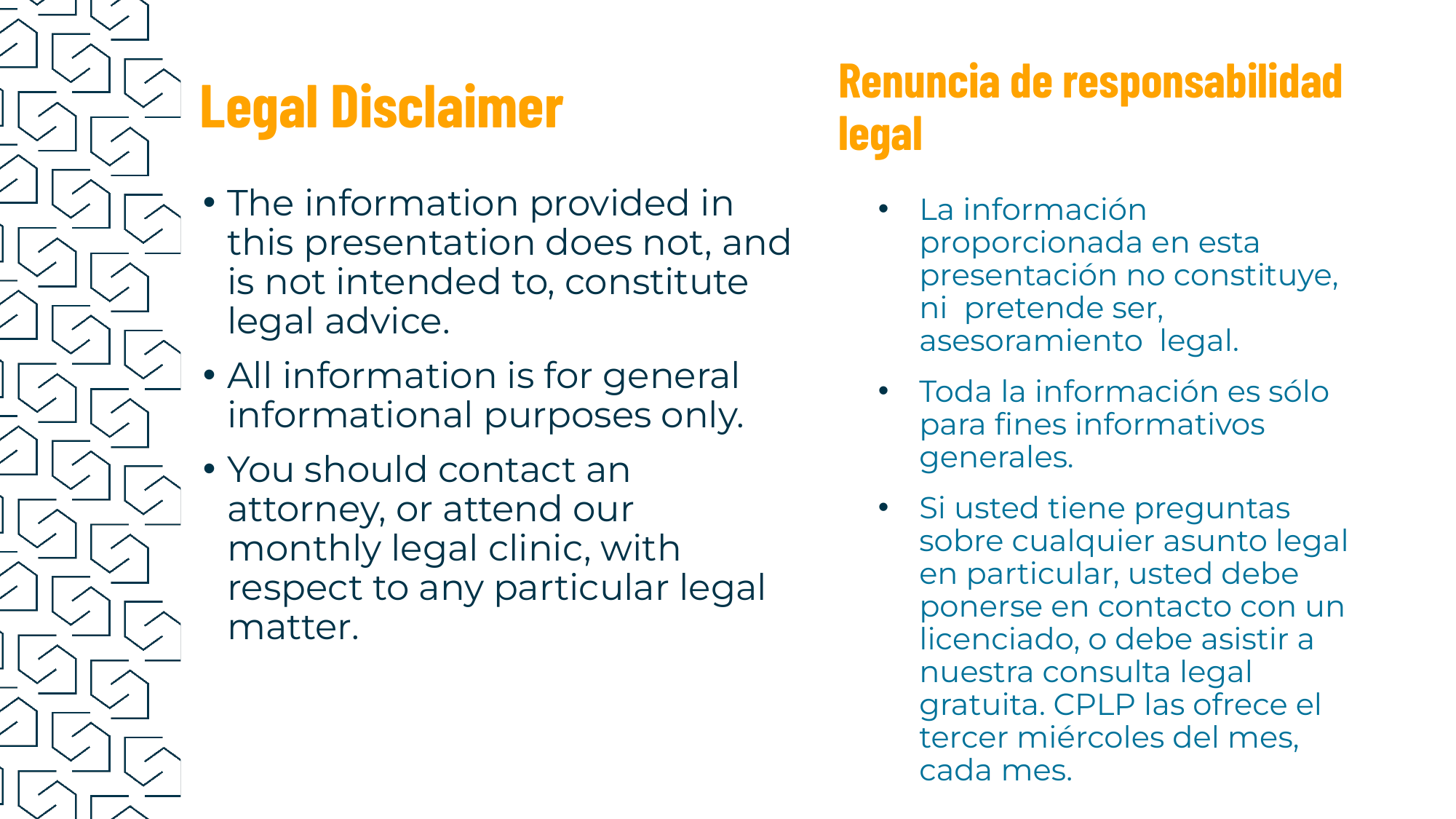

Renuncia de responsabilidad legal
# Legal Disclaimer

The information provided in this presentation does not, and is not intended to, constitute legal advice.
All information is for general informational purposes only.
You should contact an attorney, or attend our monthly legal clinic, with respect to any particular legal matter.

La información proporcionada en esta presentación no constituye, ni  pretende ser, asesoramiento  legal.
Toda la información es sólo para fines informativos generales.
Si usted tiene preguntas sobre cualquier asunto legal en particular, usted debe ponerse en contacto con un licenciado, o debe asistir a nuestra consulta legal gratuita. CPLP las ofrece el tercer miércoles del mes, cada mes.